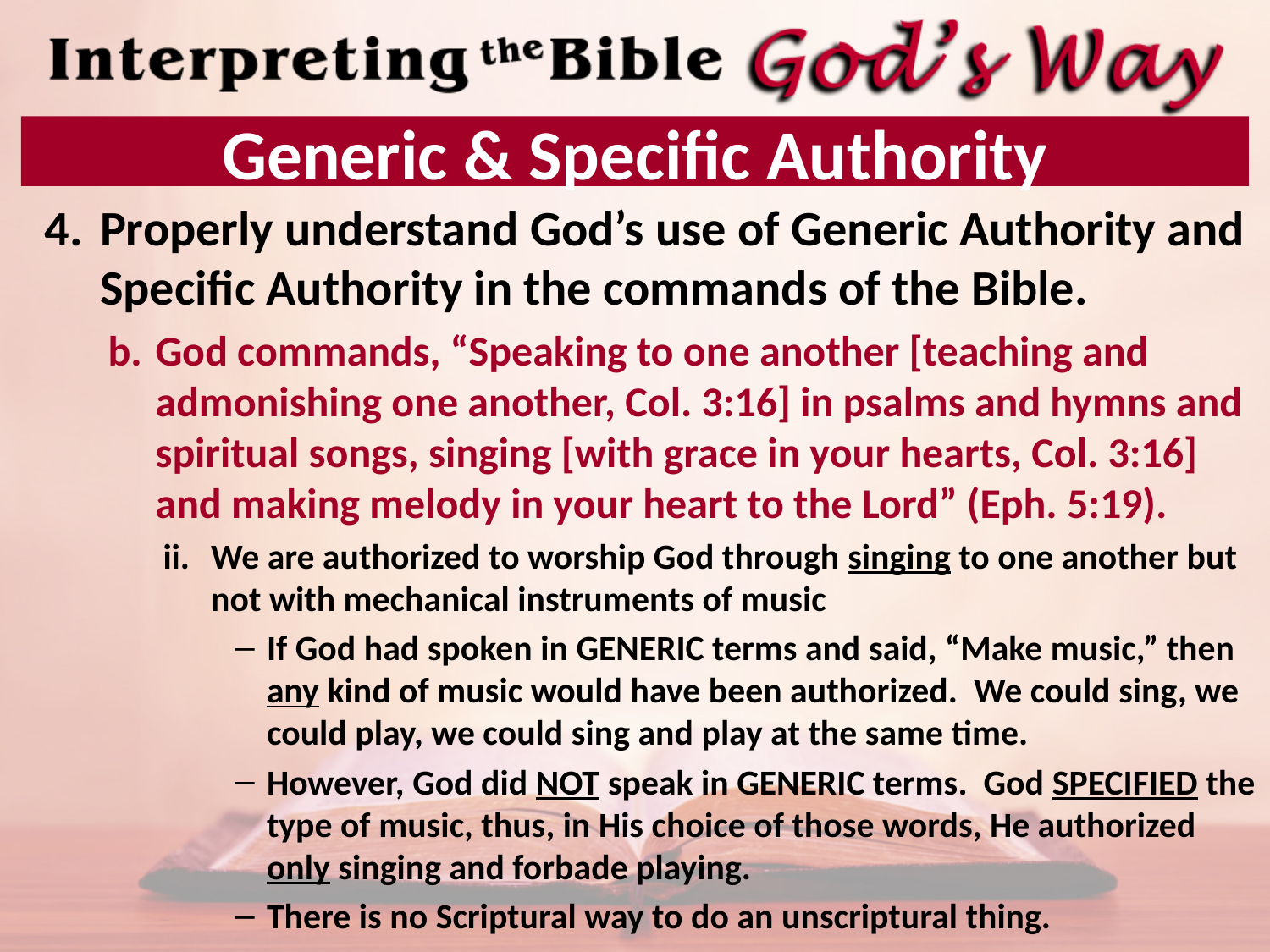

# Generic & Specific Authority
Properly understand God’s use of Generic Authority and Specific Authority in the commands of the Bible.
God commands, “Speaking to one another [teaching and admonishing one another, Col. 3:16] in psalms and hymns and spiritual songs, singing [with grace in your hearts, Col. 3:16] and making melody in your heart to the Lord” (Eph. 5:19).
We are authorized to worship God through singing to one another but not with mechanical instruments of music
If God had spoken in GENERIC terms and said, “Make music,” then any kind of music would have been authorized.  We could sing, we could play, we could sing and play at the same time.
However, God did NOT speak in GENERIC terms.  God SPECIFIED the type of music, thus, in His choice of those words, He authorized only singing and forbade playing.
There is no Scriptural way to do an unscriptural thing.